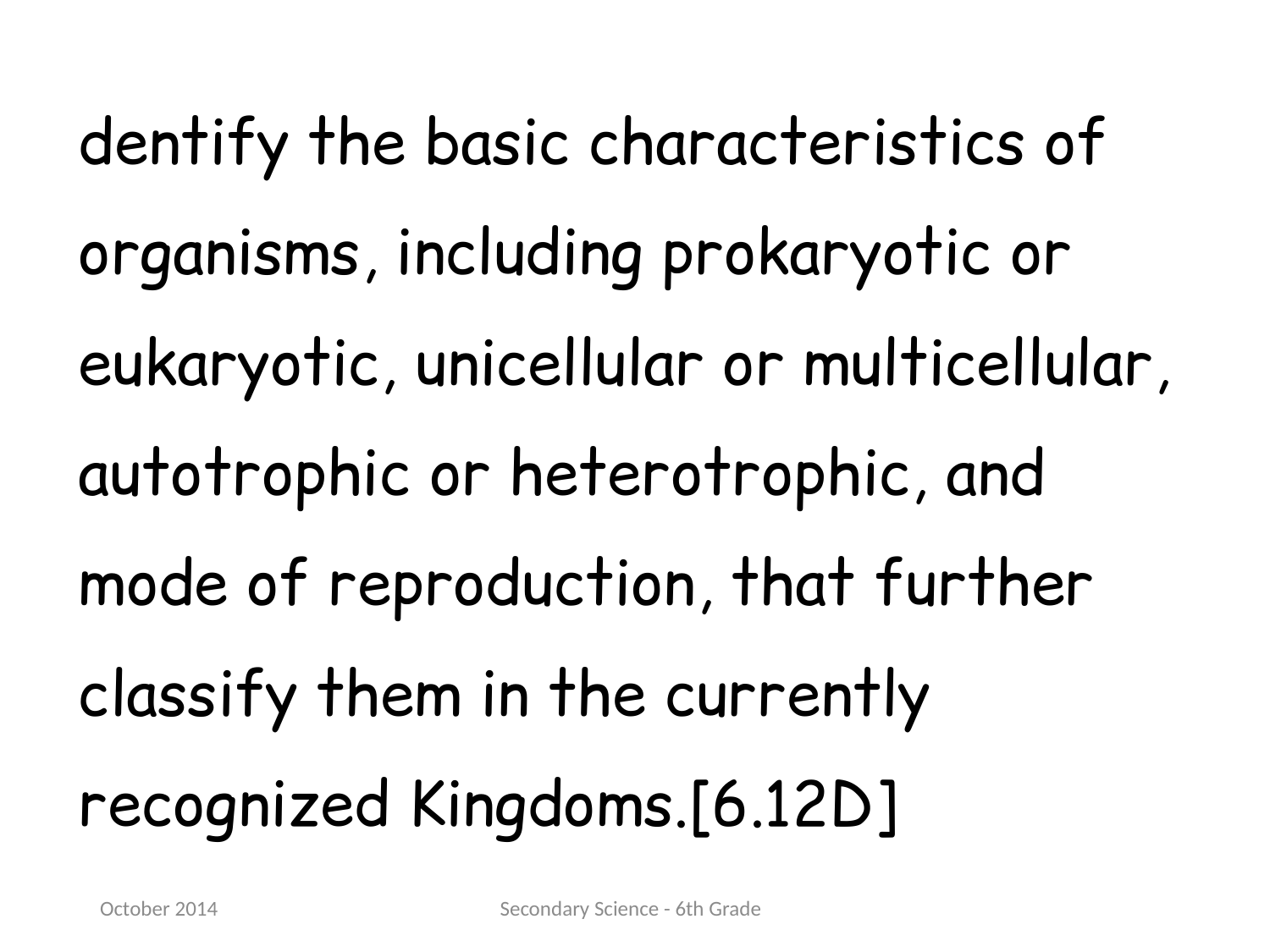

dentify the basic characteristics of organisms, including prokaryotic or eukaryotic, unicellular or multicellular, autotrophic or heterotrophic, and mode of reproduction, that further classify them in the currently recognized Kingdoms.[6.12D]
October 2014
Secondary Science - 6th Grade